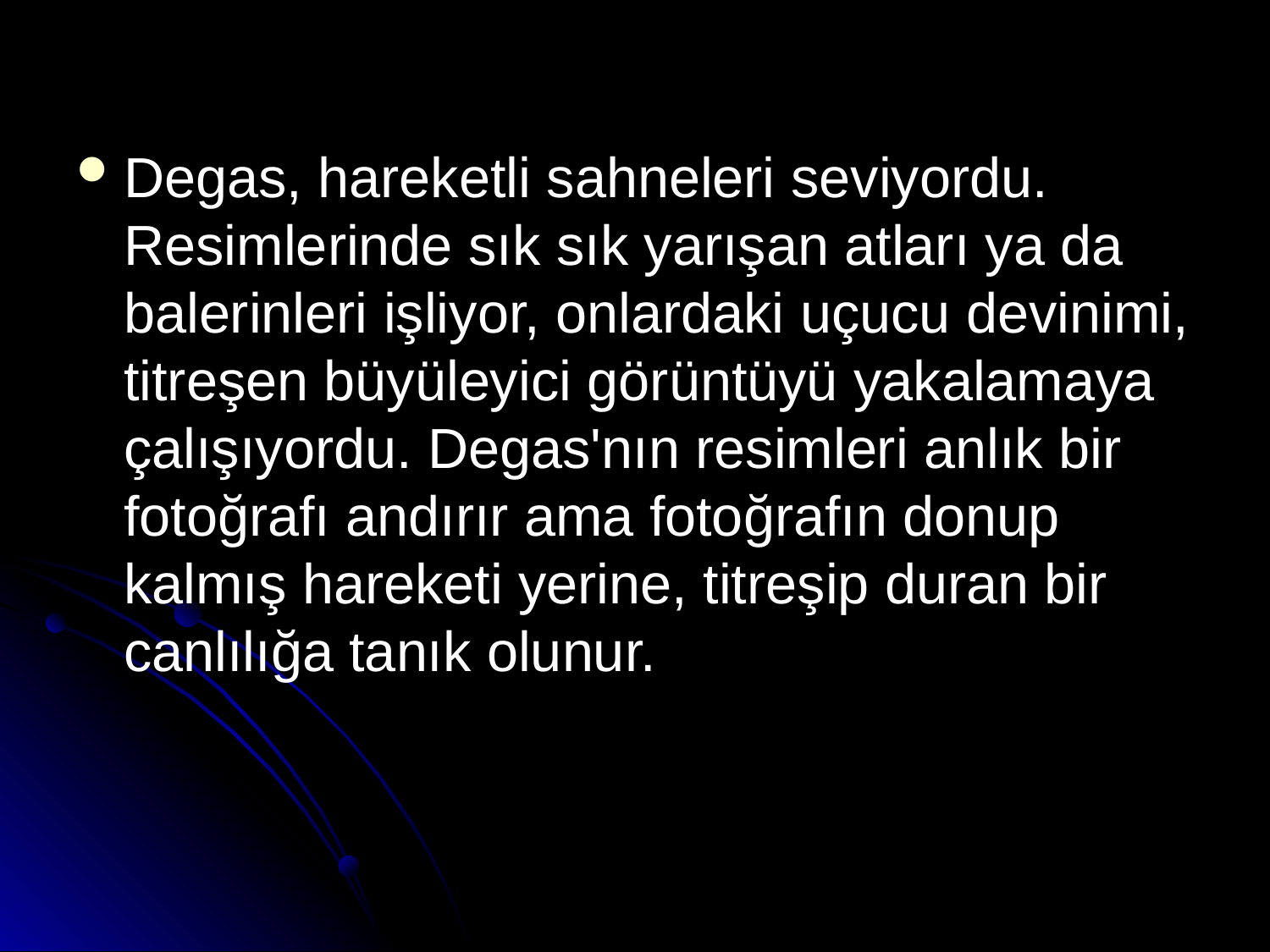

Degas, hareketli sahneleri seviyordu. Resimlerinde sık sık yarışan atları ya da balerinleri işliyor, onlardaki uçucu devinimi, titreşen büyüleyici görüntüyü yakalamaya çalışıyordu. Degas'nın resimleri anlık bir fotoğrafı andırır ama fotoğrafın donup kalmış hareketi yerine, titreşip duran bir canlılığa tanık olunur.